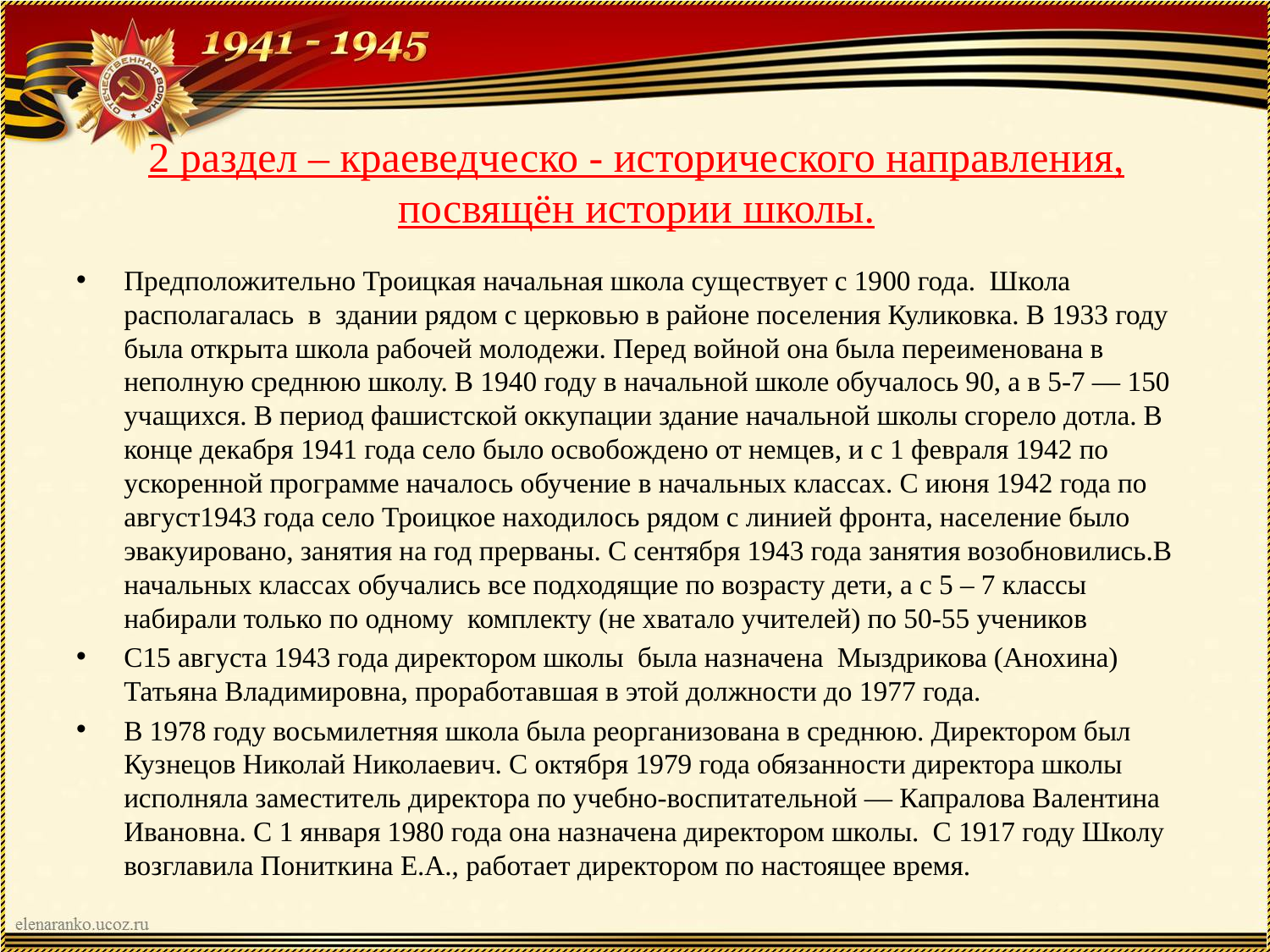

# 2 раздел – краеведческо - исторического направления, посвящён истории школы.
Предположительно Троицкая начальная школа существует с 1900 года.  Школа располагалась  в  здании рядом с церковью в районе поселения Куликовка. В 1933 году была открыта школа рабочей молодежи. Перед войной она была переименована в неполную среднюю школу. В 1940 году в начальной школе обучалось 90, а в 5-7 — 150 учащихся. В период фашистской оккупации здание начальной школы сгорело дотла. В конце декабря 1941 года село было освобождено от немцев, и с 1 февраля 1942 по ускоренной программе началось обучение в начальных классах. С июня 1942 года по август1943 года село Троицкое находилось рядом с линией фронта, население было эвакуировано, занятия на год прерваны. С сентября 1943 года занятия возобновились.В начальных классах обучались все подходящие по возрасту дети, а с 5 – 7 классы набирали только по одному  комплекту (не хватало учителей) по 50-55 учеников
С15 августа 1943 года директором школы  была назначена  Мыздрикова (Анохина) Татьяна Владимировна, проработавшая в этой должности до 1977 года.
В 1978 году восьмилетняя школа была реорганизована в среднюю. Директором был Кузнецов Николай Николаевич. С октября 1979 года обязанности директора школы исполняла заместитель директора по учебно-воспитательной — Капралова Валентина Ивановна. С 1 января 1980 года она назначена директором школы.  С 1917 году Школу возглавила Пониткина Е.А., работает директором по настоящее время.